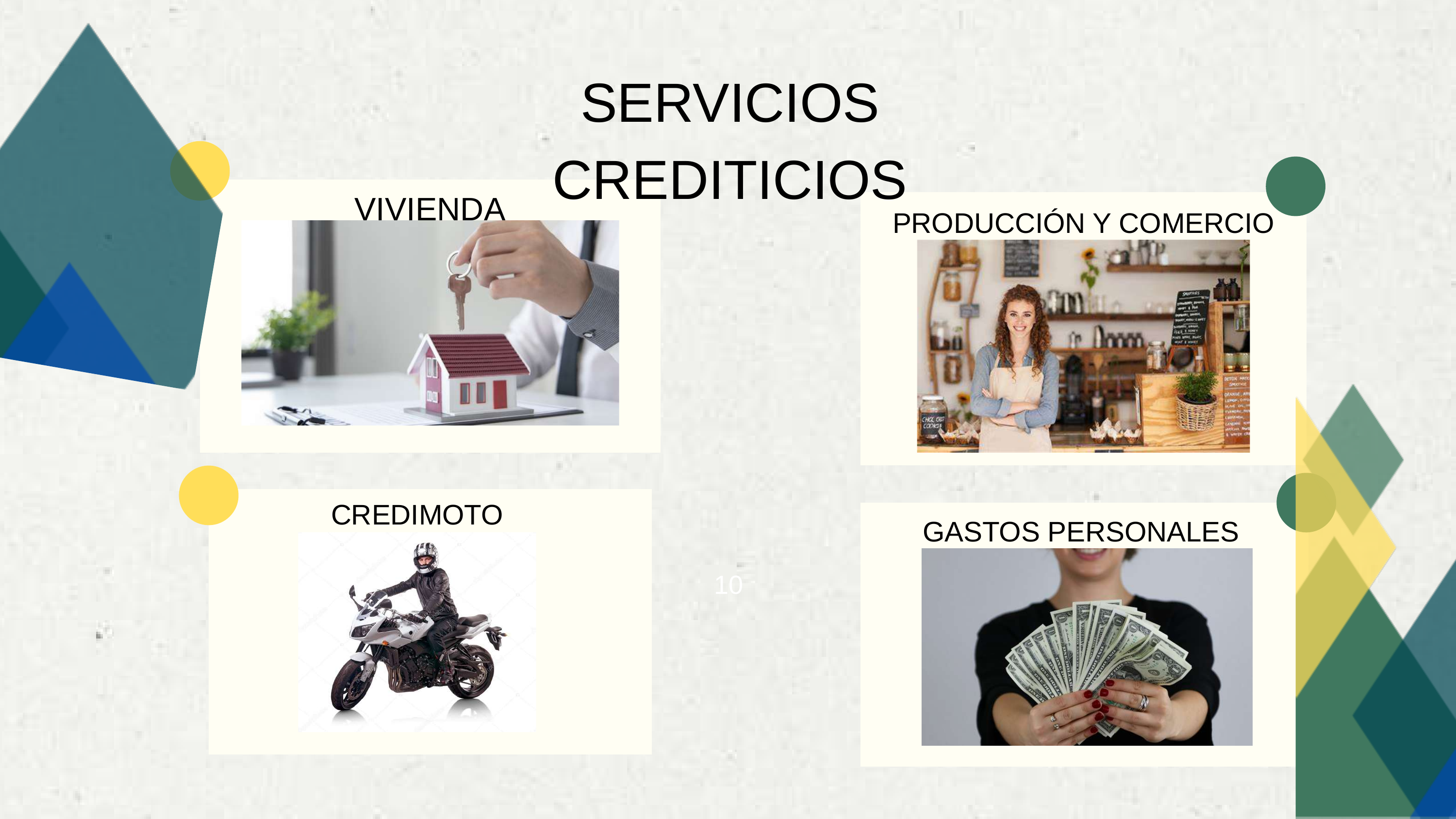

SERVICIOS CREDITICIOS

VIVIENDA

PRODUCCIÓN Y COMERCIO

CREDIMOTO

GASTOS PERSONALES

10